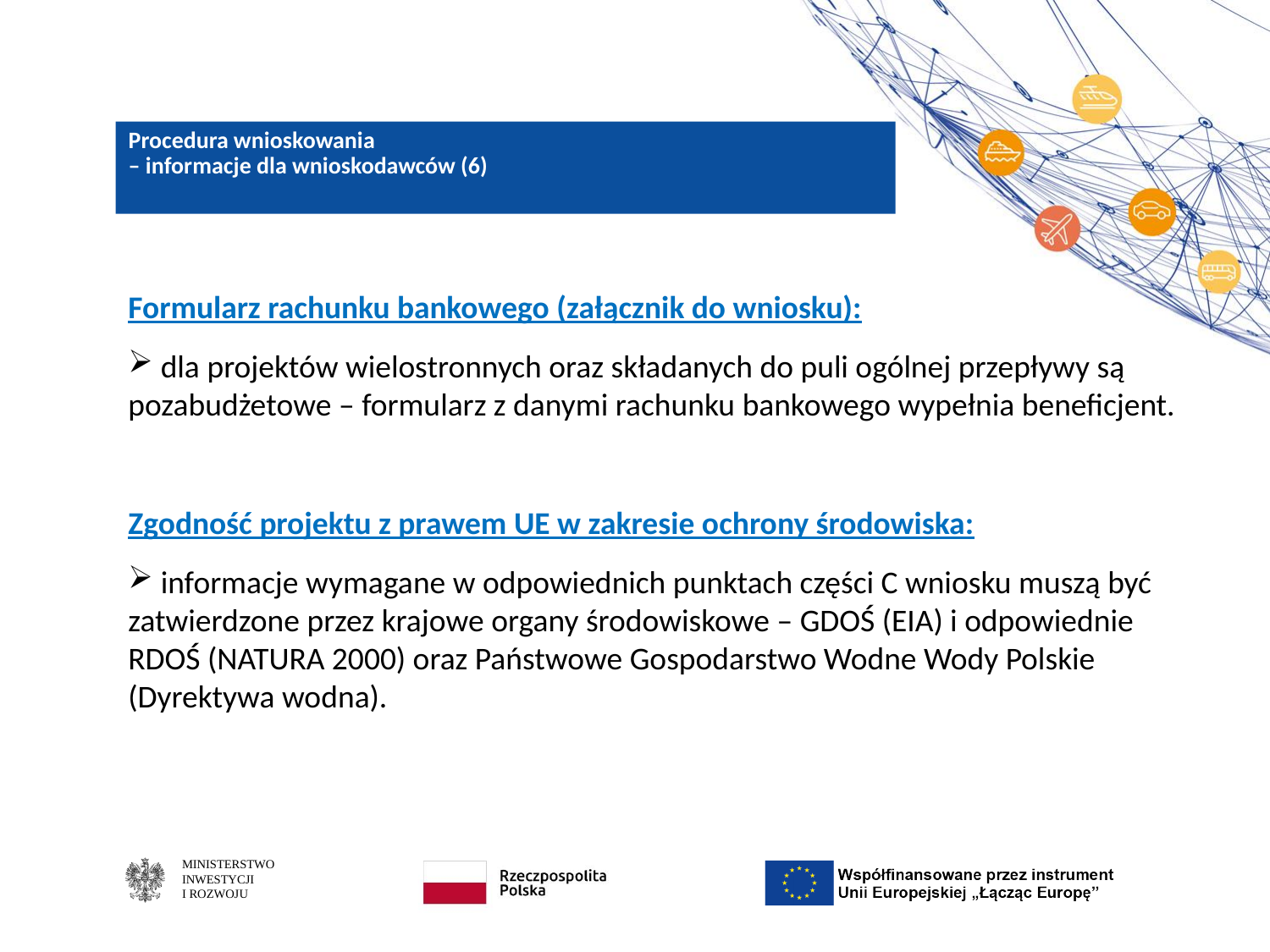

# Procedura wnioskowania – informacje dla wnioskodawców (6)
Formularz rachunku bankowego (załącznik do wniosku):
 dla projektów wielostronnych oraz składanych do puli ogólnej przepływy są pozabudżetowe – formularz z danymi rachunku bankowego wypełnia beneficjent.

Zgodność projektu z prawem UE w zakresie ochrony środowiska:
 informacje wymagane w odpowiednich punktach części C wniosku muszą być zatwierdzone przez krajowe organy środowiskowe – GDOŚ (EIA) i odpowiednie RDOŚ (NATURA 2000) oraz Państwowe Gospodarstwo Wodne Wody Polskie (Dyrektywa wodna).